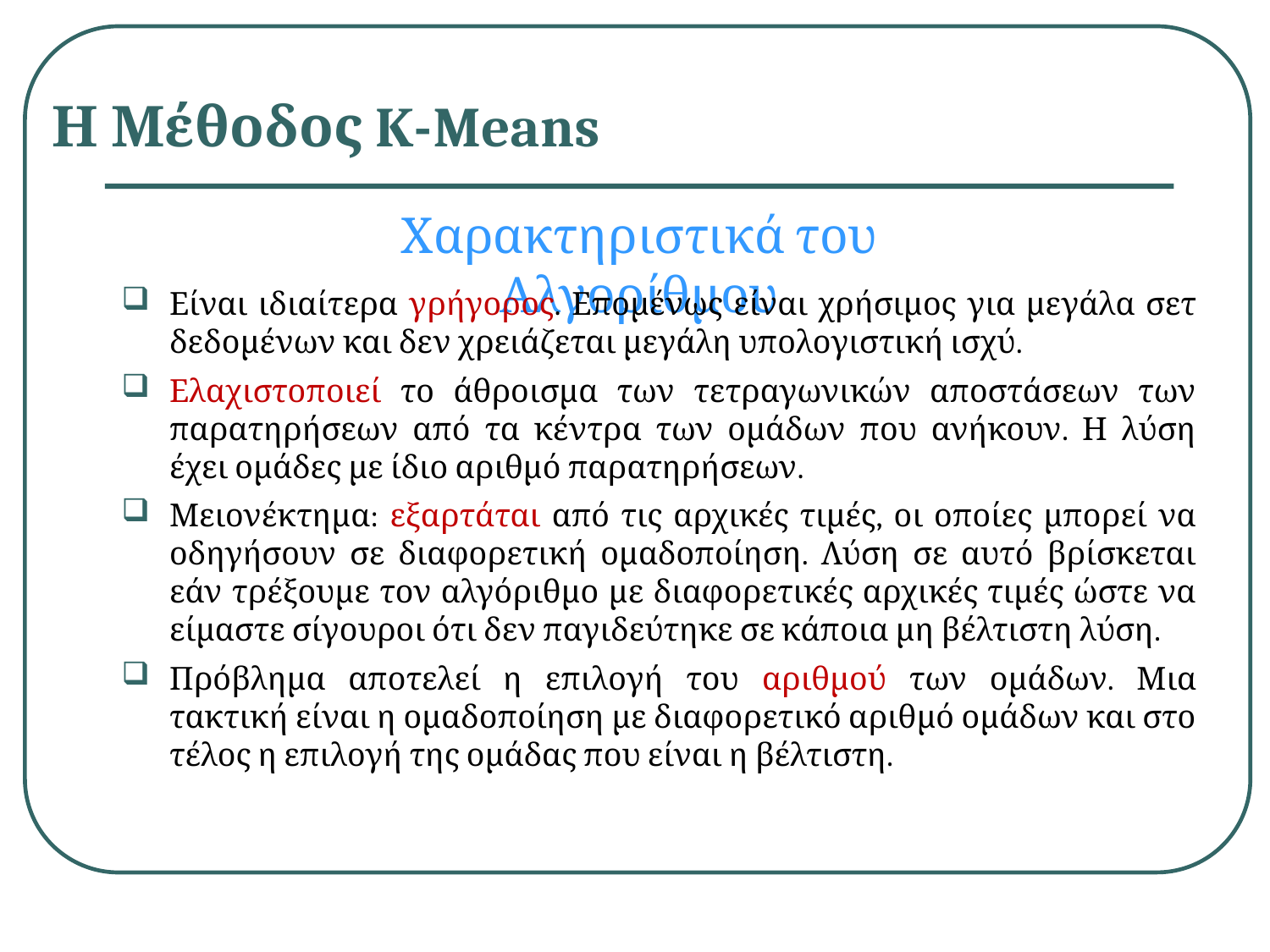

# Η Μέθοδος K-Means
Χαρακτηριστικά του Αλγορίθμου
Είναι ιδιαίτερα γρήγορος. Επομένως είναι χρήσιμος για μεγάλα σετ δεδομένων και δεν χρειάζεται μεγάλη υπολογιστική ισχύ.
Ελαχιστοποιεί το άθροισμα των τετραγωνικών αποστάσεων των παρατηρήσεων από τα κέντρα των ομάδων που ανήκουν. Η λύση έχει ομάδες με ίδιο αριθμό παρατηρήσεων.
Μειονέκτημα: εξαρτάται από τις αρχικές τιμές, οι οποίες μπορεί να οδηγήσουν σε διαφορετική ομαδοποίηση. Λύση σε αυτό βρίσκεται εάν τρέξουμε τον αλγόριθμο με διαφορετικές αρχικές τιμές ώστε να είμαστε σίγουροι ότι δεν παγιδεύτηκε σε κάποια μη βέλτιστη λύση.
Πρόβλημα αποτελεί η επιλογή του αριθμού των ομάδων. Μια τακτική είναι η ομαδοποίηση με διαφορετικό αριθμό ομάδων και στο τέλος η επιλογή της ομάδας που είναι η βέλτιστη.